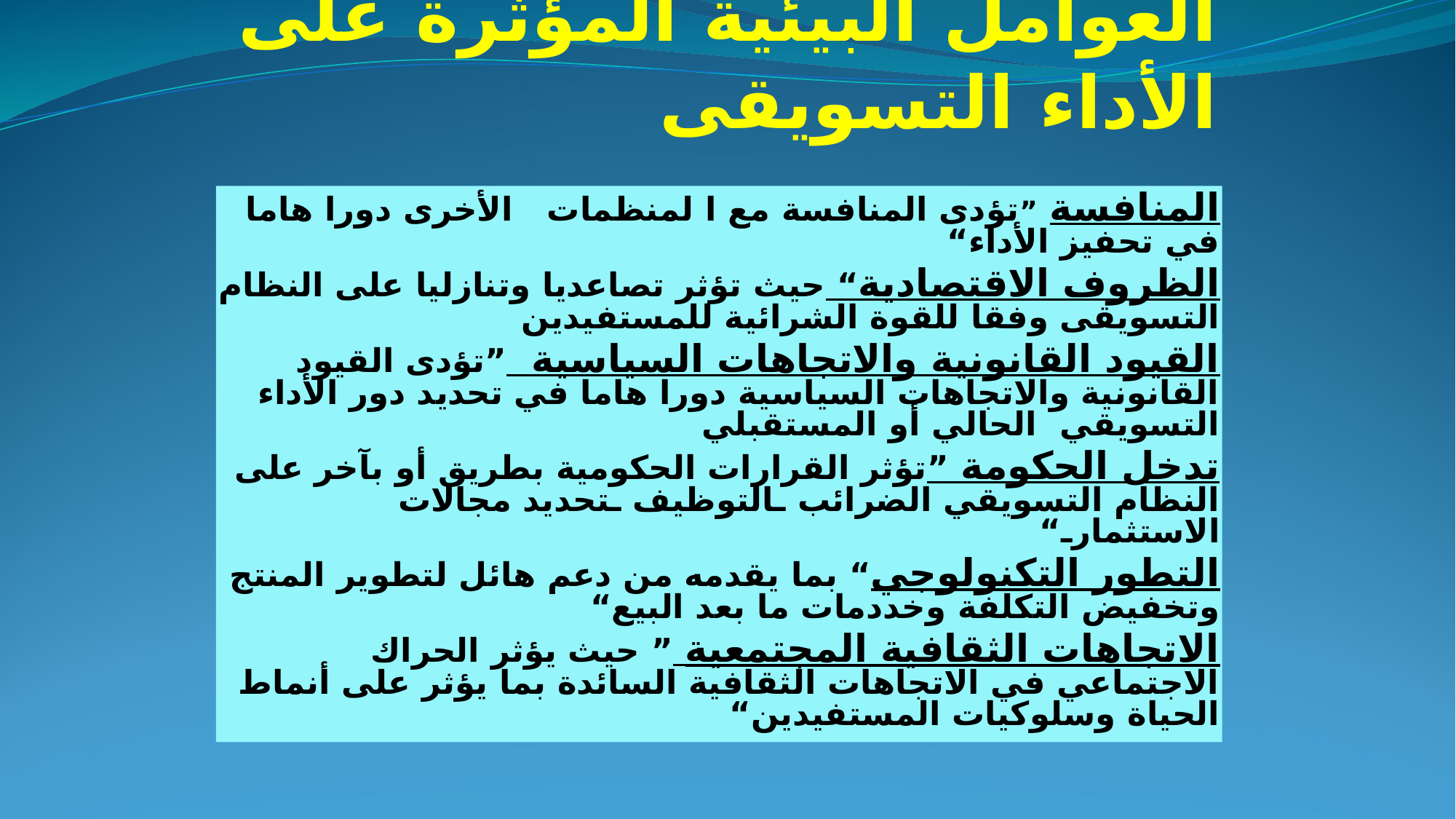

# العوامل البيئية المؤثرة على الأداء التسويقى
المنافسة ”تؤدى المنافسة مع ا لمنظمات   الأخرى دورا هاما في تحفيز الأداء“
الظروف الاقتصادية“ حيث تؤثر تصاعديا وتنازليا على النظام التسويقى وفقا للقوة الشرائية للمستفيدين
القيود القانونية والاتجاهات السياسية  ”تؤدى القيود القانونية والاتجاهات السياسية دورا هاما في تحديد دور الأداء التسويقي  الحالي أو المستقبلي
تدخل الحكومة ”تؤثر القرارات الحكومية بطريق أو بآخر على النظام التسويقي الضرائب ـالتوظيف ـتحديد مجالات الاستثمارـ“
التطور التكنولوجي“ بما يقدمه من دعم هائل لتطوير المنتج وتخفيض التكلفة وخددمات ما بعد البيع“
الاتجاهات الثقافية المجتمعية ” حيث يؤثر الحراك الاجتماعي في الاتجاهات الثقافية السائدة بما يؤثر على أنماط الحياة وسلوكيات المستفيدين“